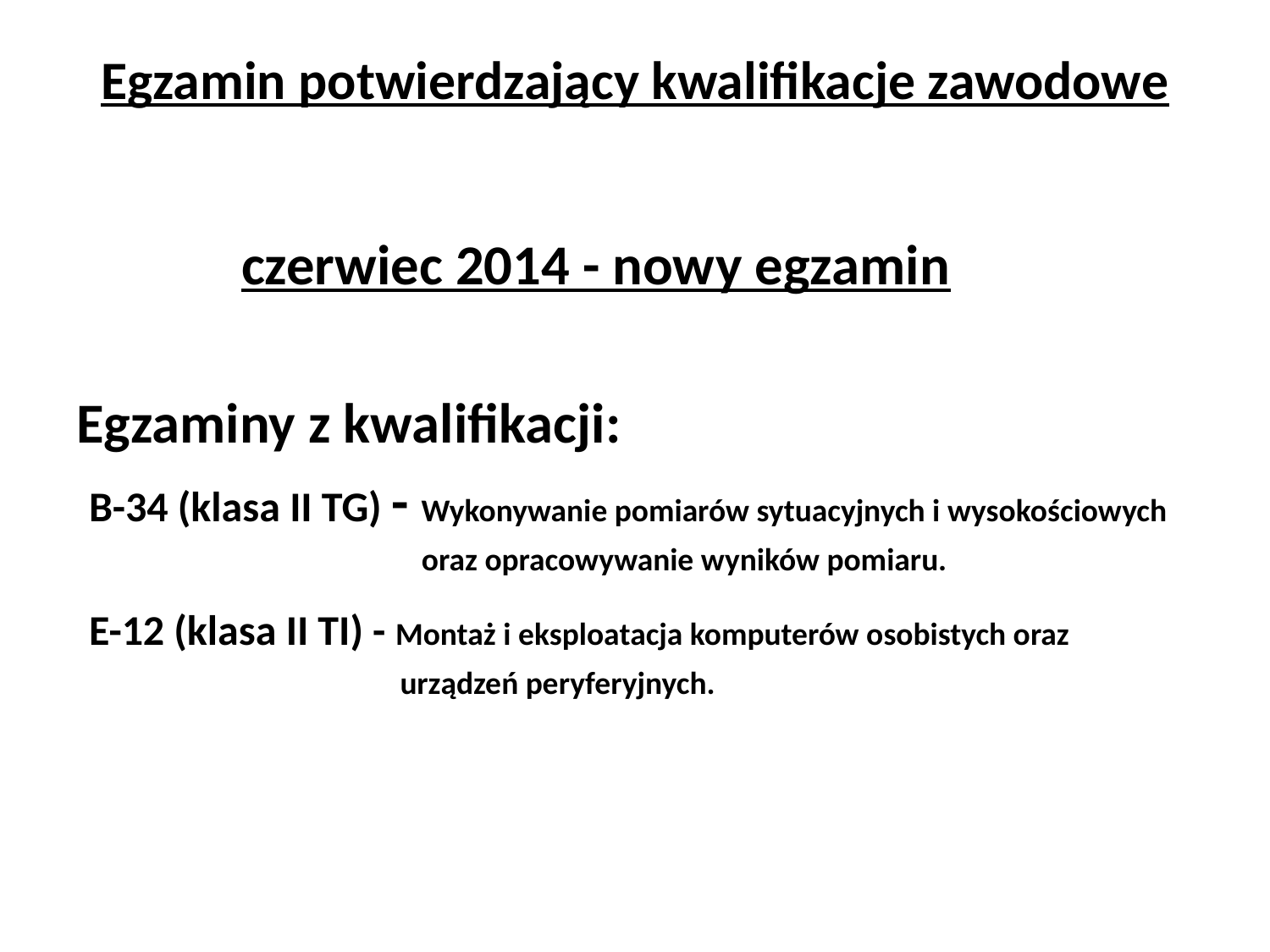

# Egzamin potwierdzający kwalifikacje zawodowe
             czerwiec 2014 - nowy egzamin

Egzaminy z kwalifikacji:
 B-34 (klasa II TG) - Wykonywanie pomiarów sytuacyjnych i wysokościowych
                                                oraz opracowywanie wyników pomiaru.
 E-12 (klasa II TI) - Montaż i eksploatacja komputerów osobistych oraz
                                             urządzeń peryferyjnych.